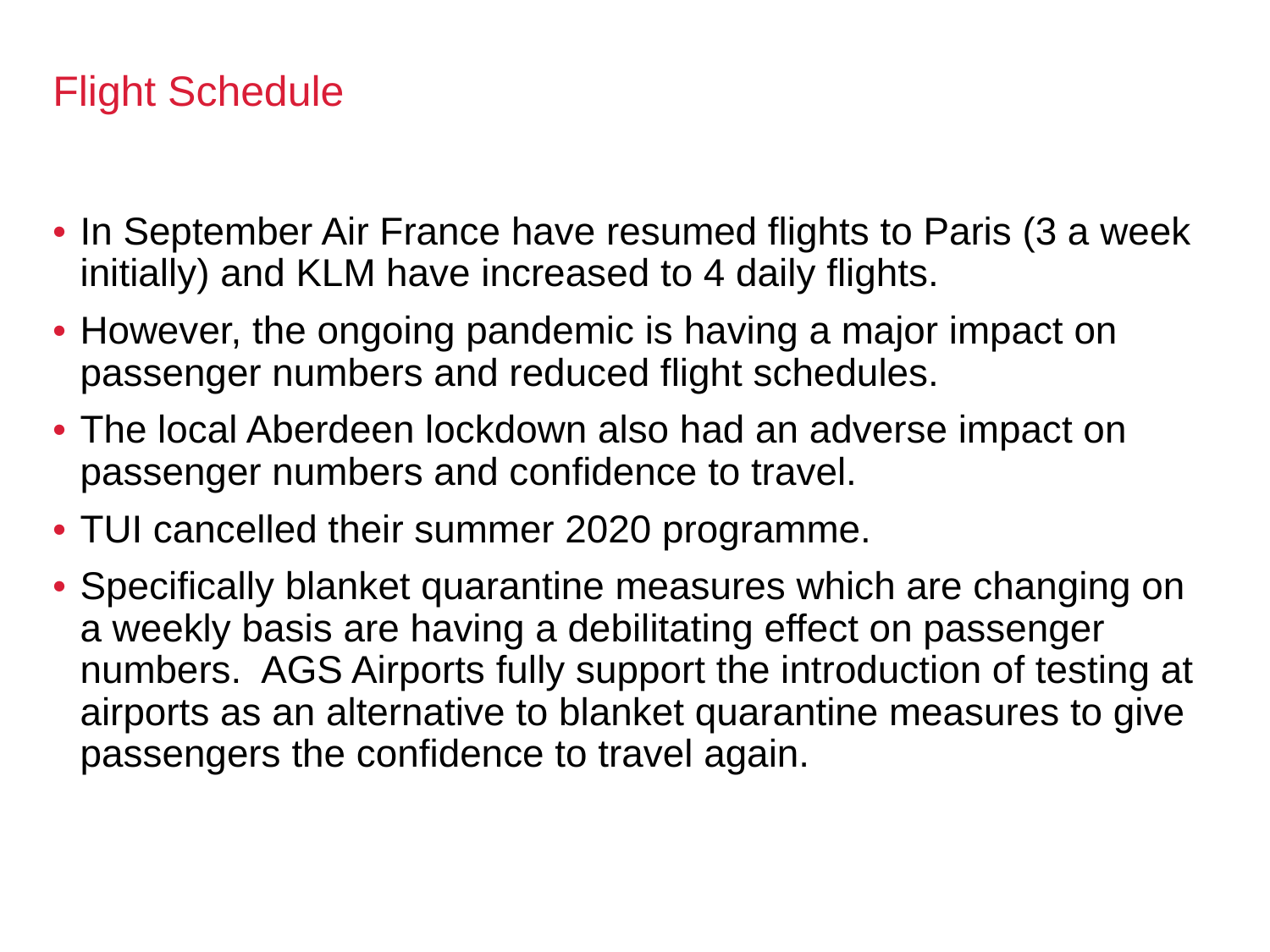

# Flight Schedule
In September Air France have resumed flights to Paris (3 a week initially) and KLM have increased to 4 daily flights.
However, the ongoing pandemic is having a major impact on passenger numbers and reduced flight schedules.
The local Aberdeen lockdown also had an adverse impact on passenger numbers and confidence to travel.
TUI cancelled their summer 2020 programme.
Specifically blanket quarantine measures which are changing on a weekly basis are having a debilitating effect on passenger numbers.  AGS Airports fully support the introduction of testing at airports as an alternative to blanket quarantine measures to give passengers the confidence to travel again.